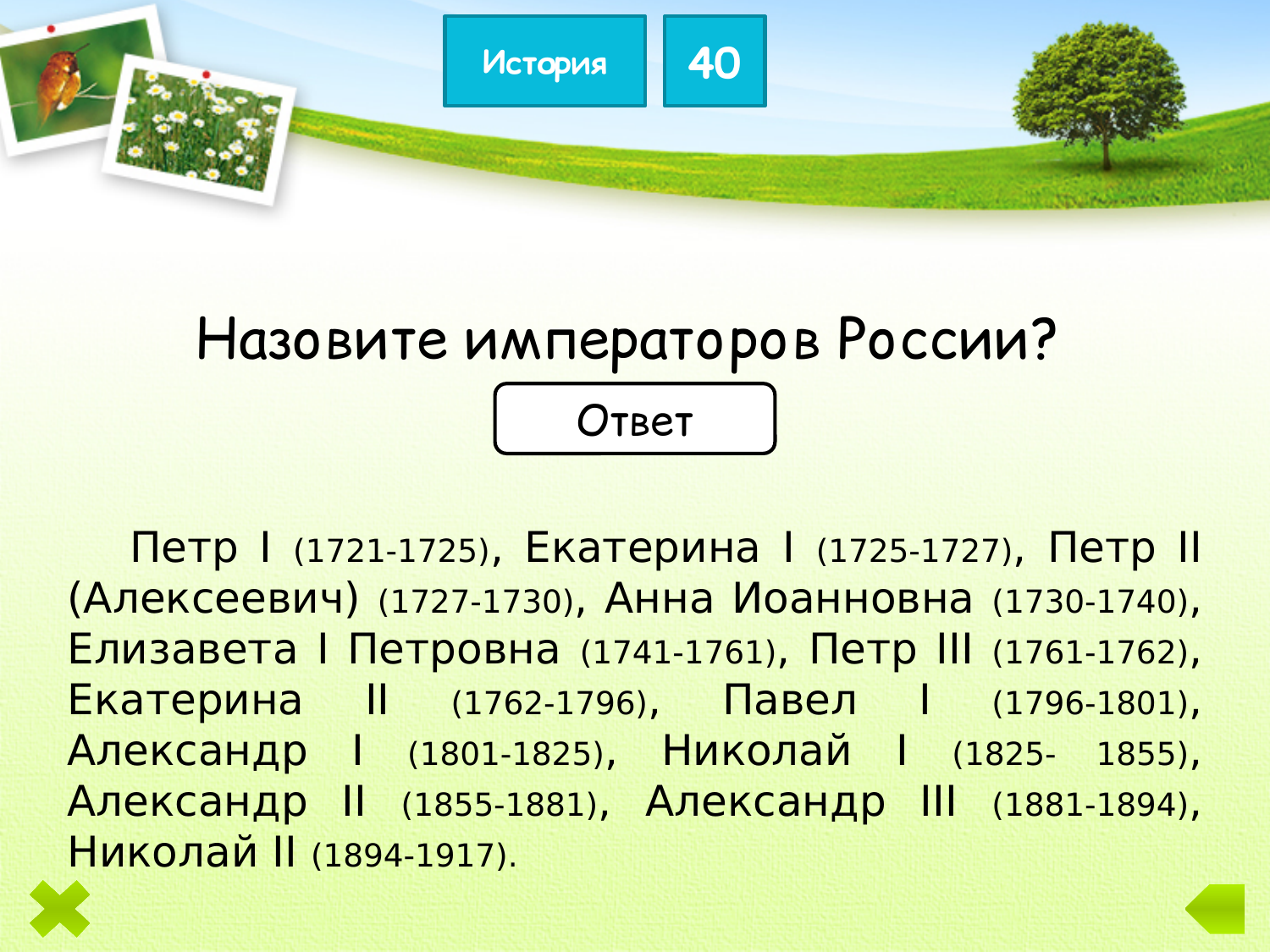

История
40
Назовите императоров России?
Ответ
Петр I (1721-1725), Екатерина I (1725-1727), Петр II (Алексеевич) (1727-1730), Анна Иоанновна (1730-1740), Елизавета I Петровна (1741-1761), Петр III (1761-1762), Екатерина II (1762-1796), Павел I (1796-1801), Александр I (1801-1825), Николай I (1825- 1855), Александр II (1855-1881), Александр III (1881-1894), Николай II (1894-1917).